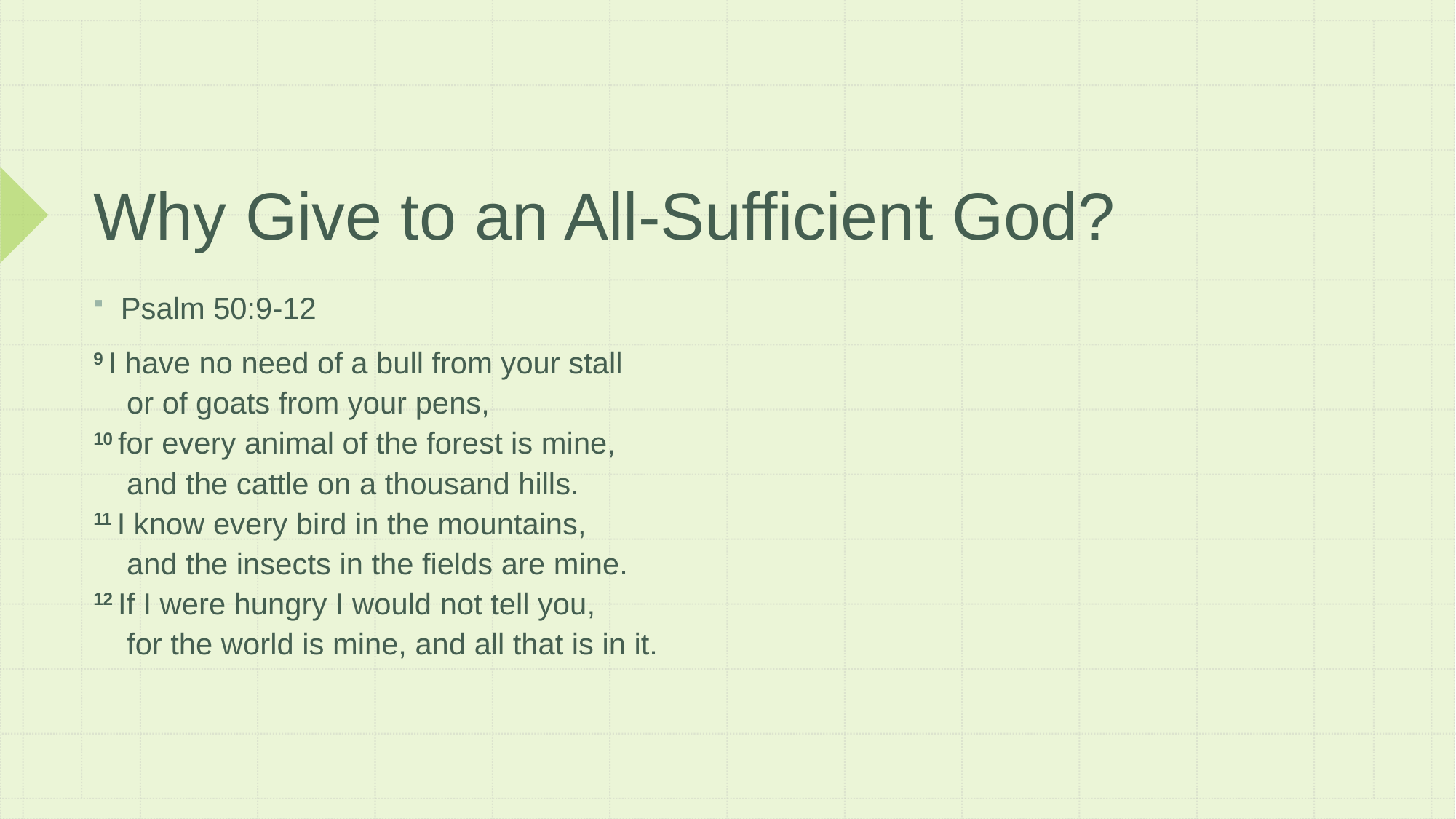

# Why Give to an All-Sufficient God?
Psalm 50:9-12
9 I have no need of a bull from your stall
    or of goats from your pens,
10 for every animal of the forest is mine,
    and the cattle on a thousand hills.
11 I know every bird in the mountains,
    and the insects in the fields are mine.
12 If I were hungry I would not tell you,
    for the world is mine, and all that is in it.